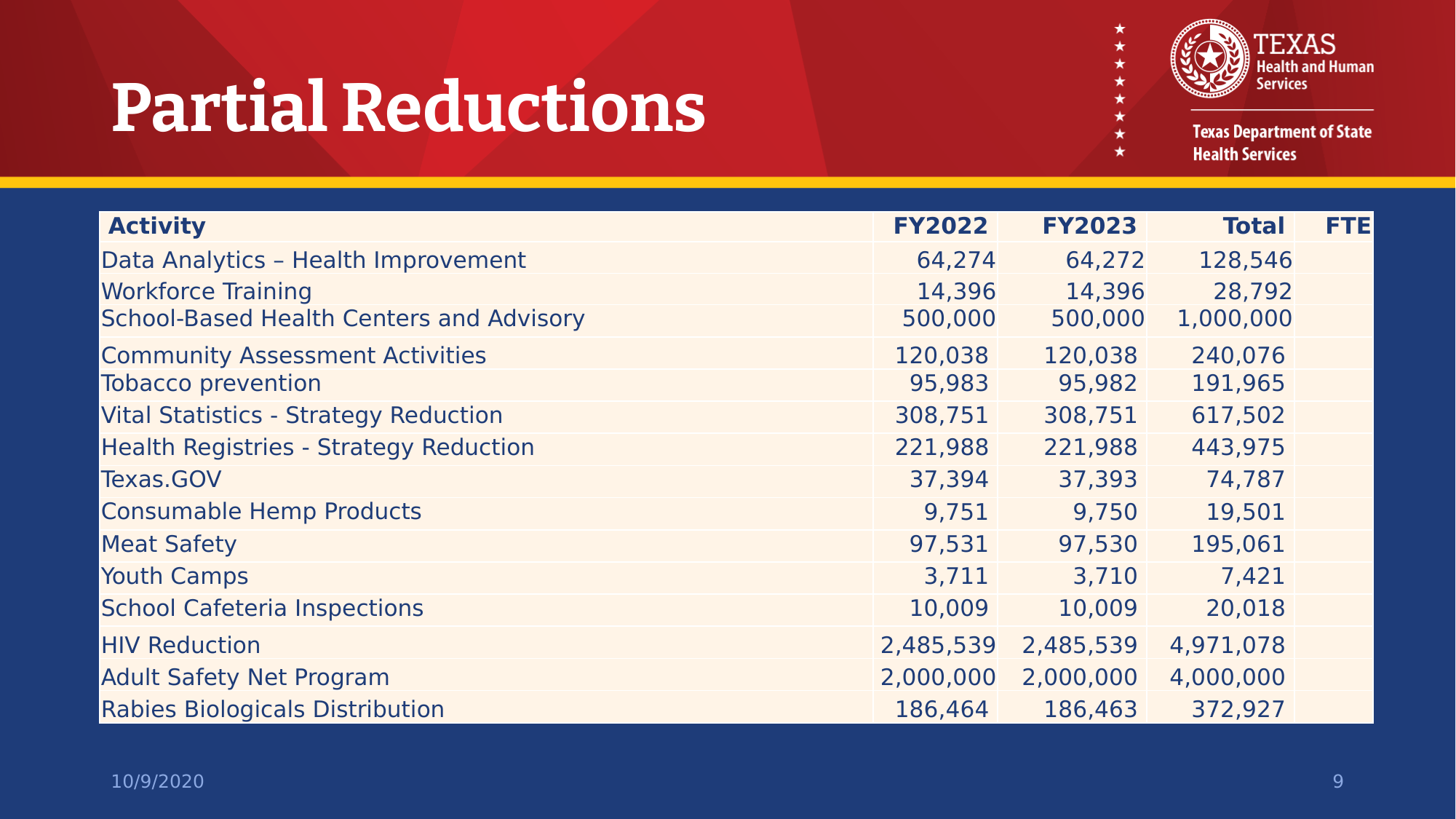

# Partial Reductions

| Activity | FY2022 | FY2023 | Total | FTE |
| --- | --- | --- | --- | --- |
| Data Analytics – Health Improvement | 64,274 | 64,272 | 128,546 |  |
| Workforce Training | 14,396 | 14,396 | 28,792 |  |
| School-Based Health Centers and Advisory | 500,000 | 500,000 | 1,000,000 |  |
| Community Assessment Activities | 120,038 | 120,038 | 240,076 |  |
| Tobacco prevention | 95,983 | 95,982 | 191,965 |  |
| Vital Statistics - Strategy Reduction | 308,751 | 308,751 | 617,502 |  |
| Health Registries - Strategy Reduction | 221,988 | 221,988 | 443,975 |  |
| Texas.GOV | 37,394 | 37,393 | 74,787 |  |
| Consumable Hemp Products | 9,751 | 9,750 | 19,501 |  |
| Meat Safety | 97,531 | 97,530 | 195,061 |  |
| Youth Camps | 3,711 | 3,710 | 7,421 |  |
| School Cafeteria Inspections | 10,009 | 10,009 | 20,018 |  |
| HIV Reduction | 2,485,539 | 2,485,539 | 4,971,078 |  |
| Adult Safety Net Program | 2,000,000 | 2,000,000 | 4,000,000 |  |
| Rabies Biologicals Distribution | 186,464 | 186,463 | 372,927 |  |
10/9/2020

9